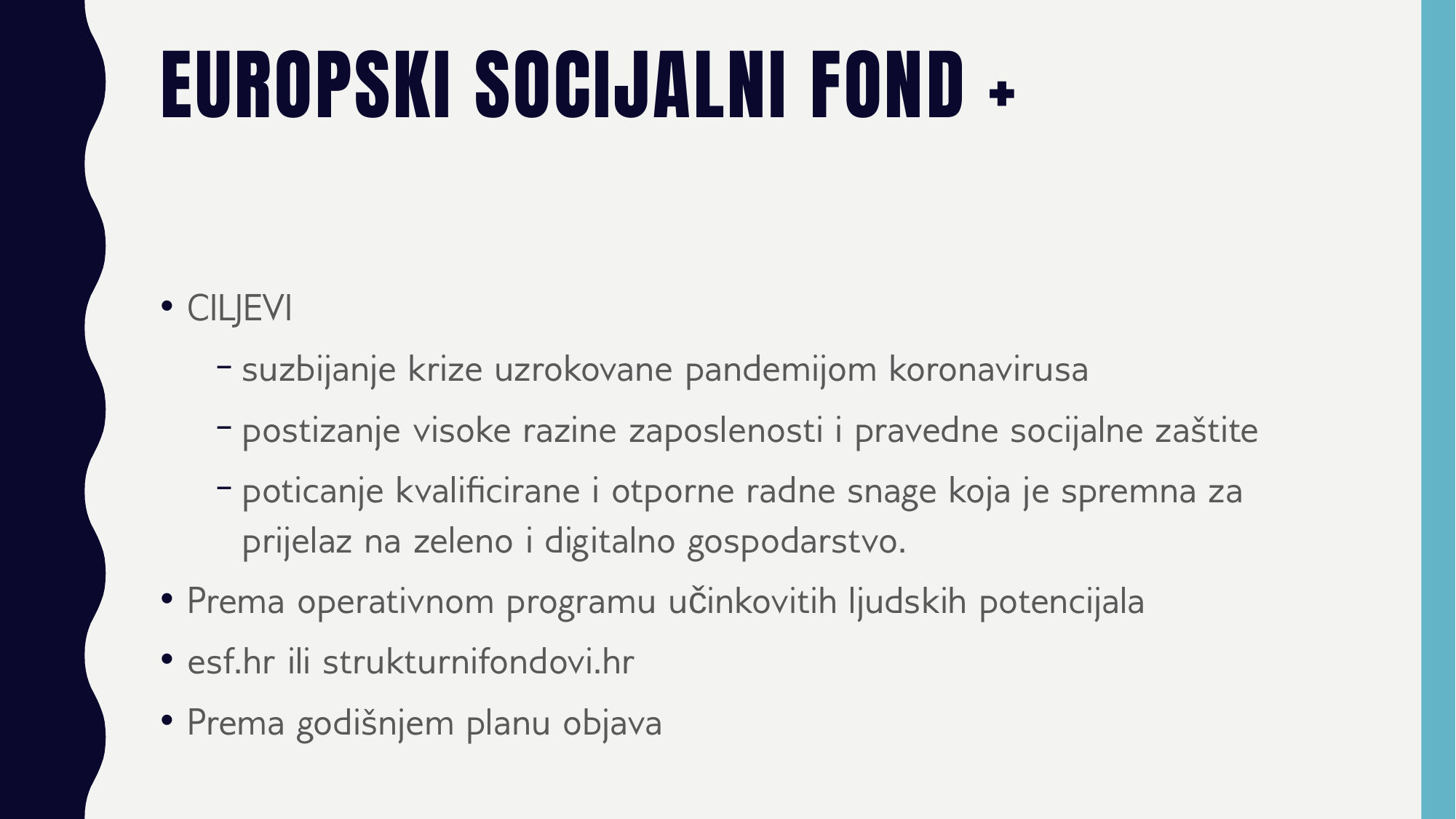

# Europski socijalni fond +
CILJEVI
suzbijanje krize uzrokovane pandemijom koronavirusa
postizanje visoke razine zaposlenosti i pravedne socijalne zaštite
poticanje kvalificirane i otporne radne snage koja je spremna za prijelaz na zeleno i digitalno gospodarstvo.
Prema operativnom programu učinkovitih ljudskih potencijala
esf.hr ili strukturnifondovi.hr
Prema godišnjem planu objava